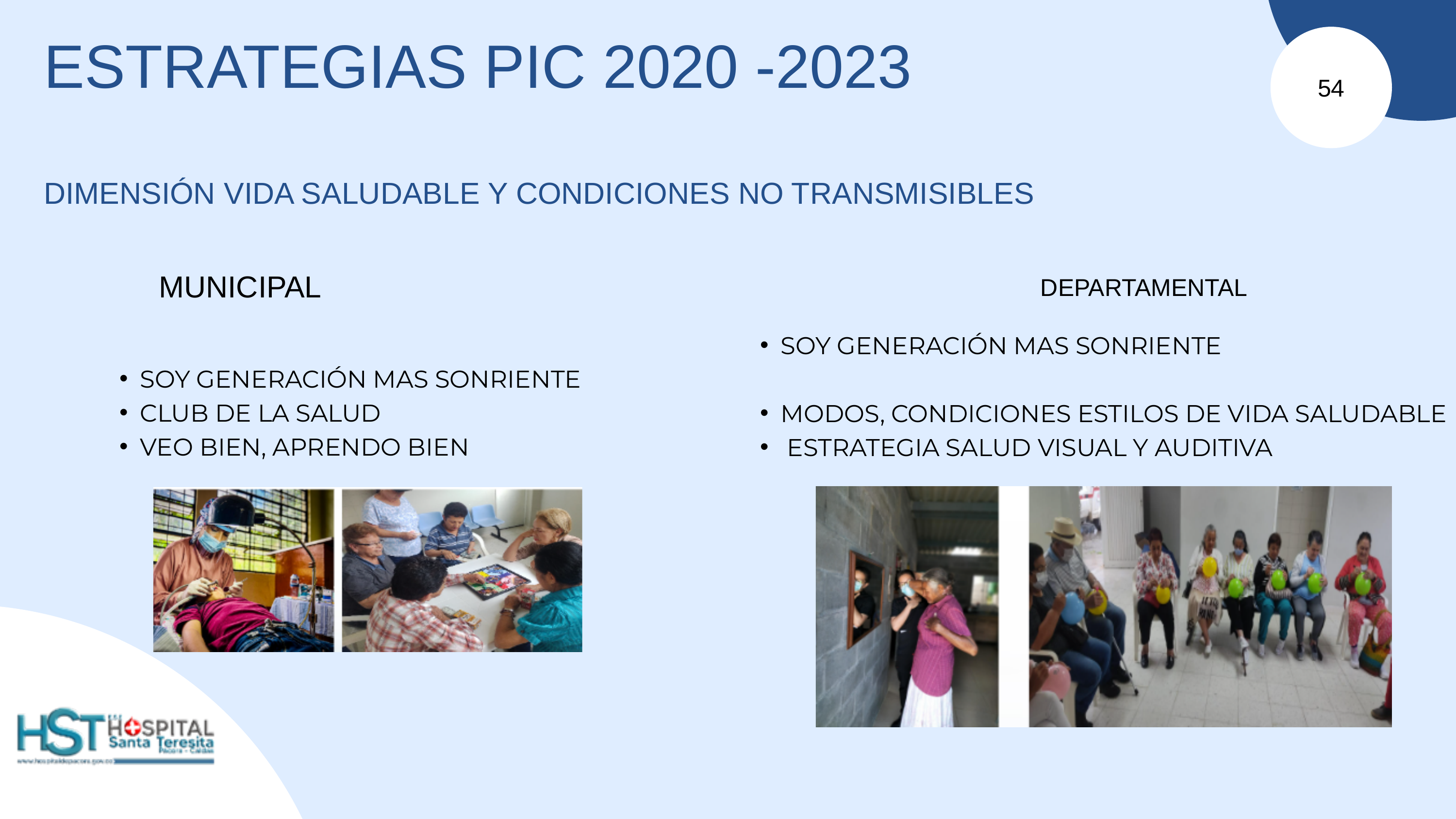

ESTRATEGIAS PIC 2020 -2023

DIMENSIÓN VIDA SALUDABLE Y CONDICIONES NO TRANSMISIBLES

54
MUNICIPAL
DEPARTAMENTAL
SOY GENERACIÓN MAS SONRIENTE

MODOS, CONDICIONES ESTILOS DE VIDA SALUDABLE
 ESTRATEGIA SALUD VISUAL Y AUDITIVA
SOY GENERACIÓN MAS SONRIENTE
CLUB DE LA SALUD
VEO BIEN, APRENDO BIEN